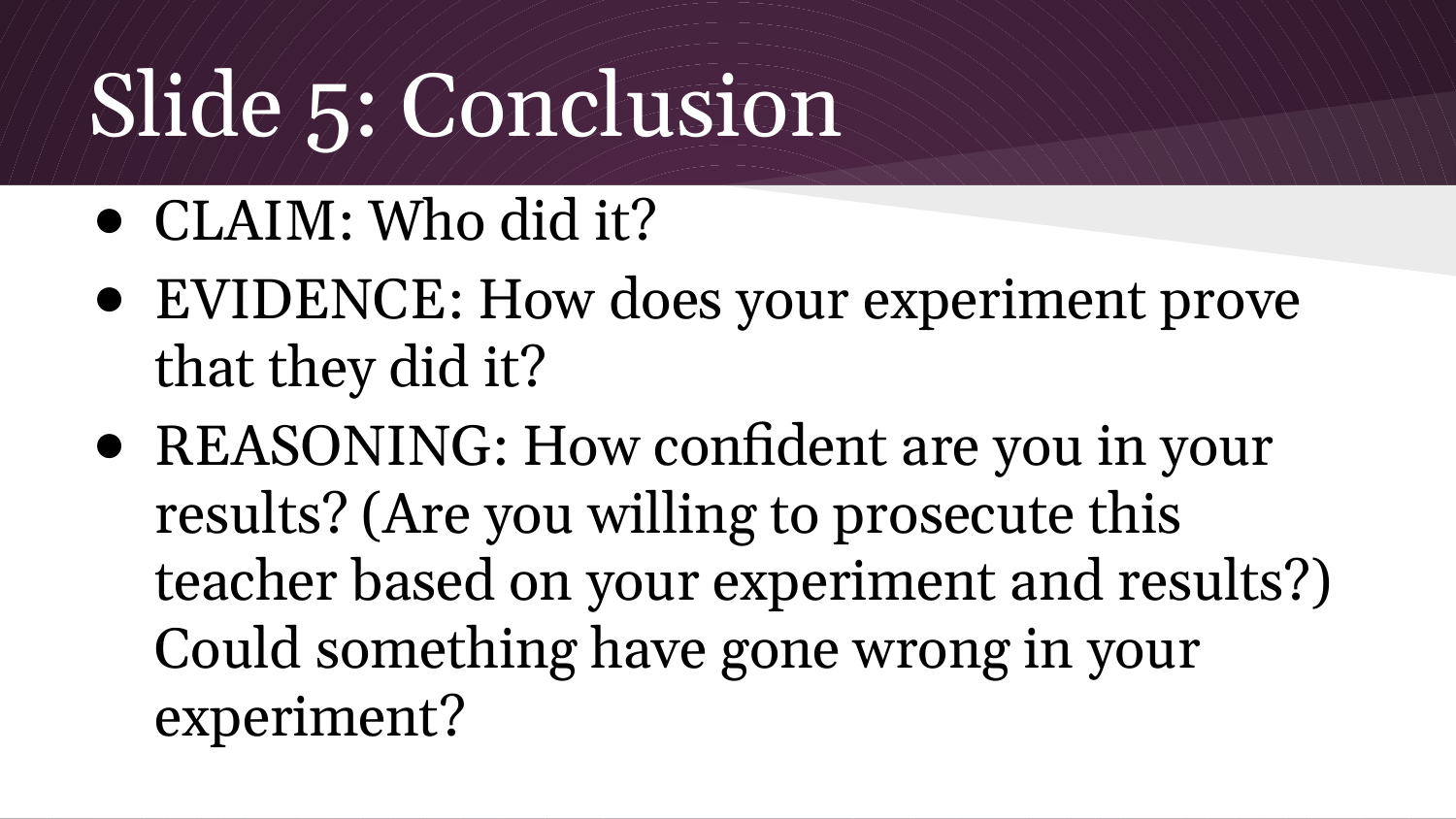

# Slide 5: Conclusion
CLAIM: Who did it?
EVIDENCE: How does your experiment prove that they did it?
REASONING: How confident are you in your results? (Are you willing to prosecute this teacher based on your experiment and results?) Could something have gone wrong in your experiment?